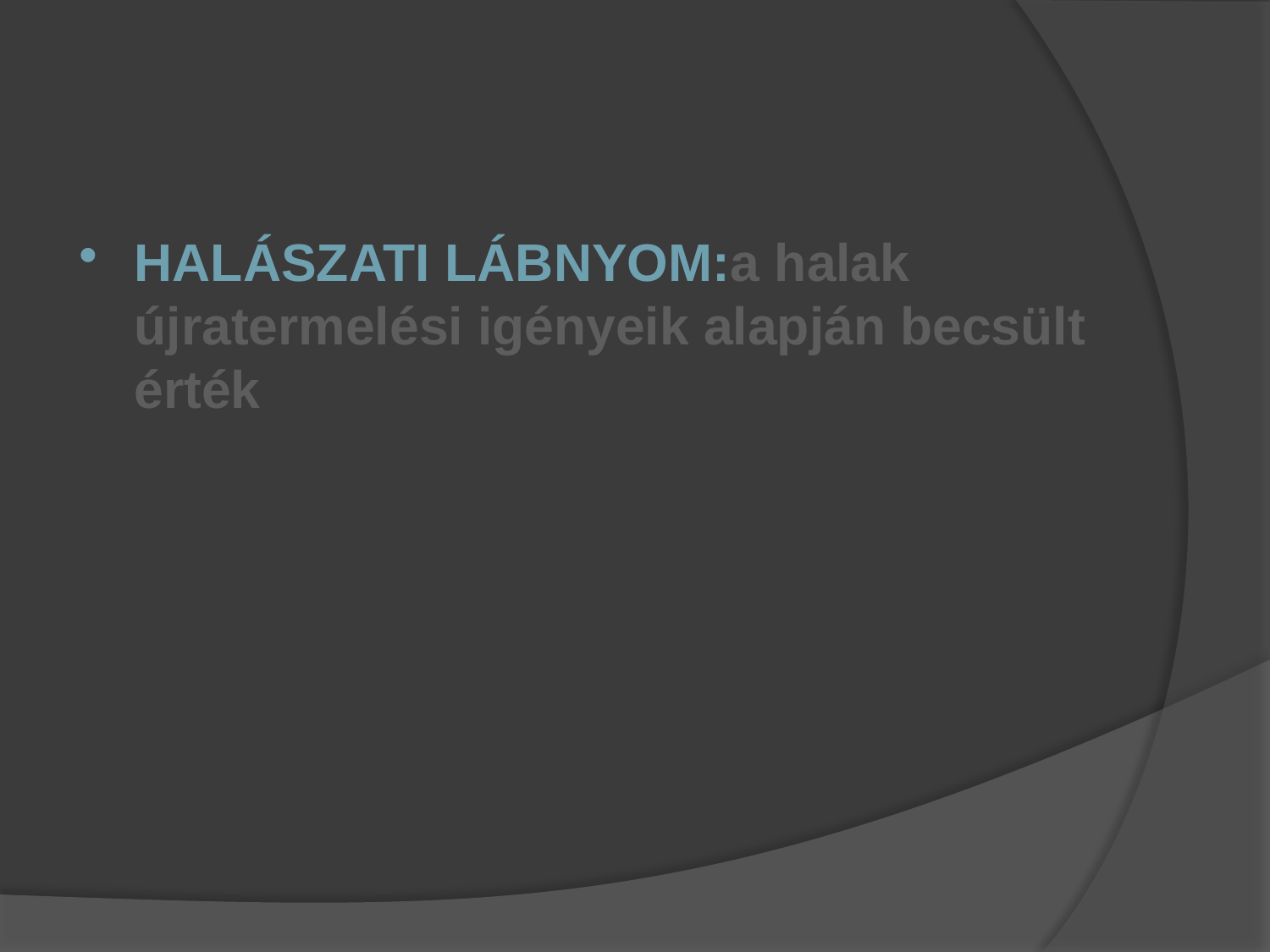

Halászati lábnyom:a halak újratermelési igényeik alapján becsült érték